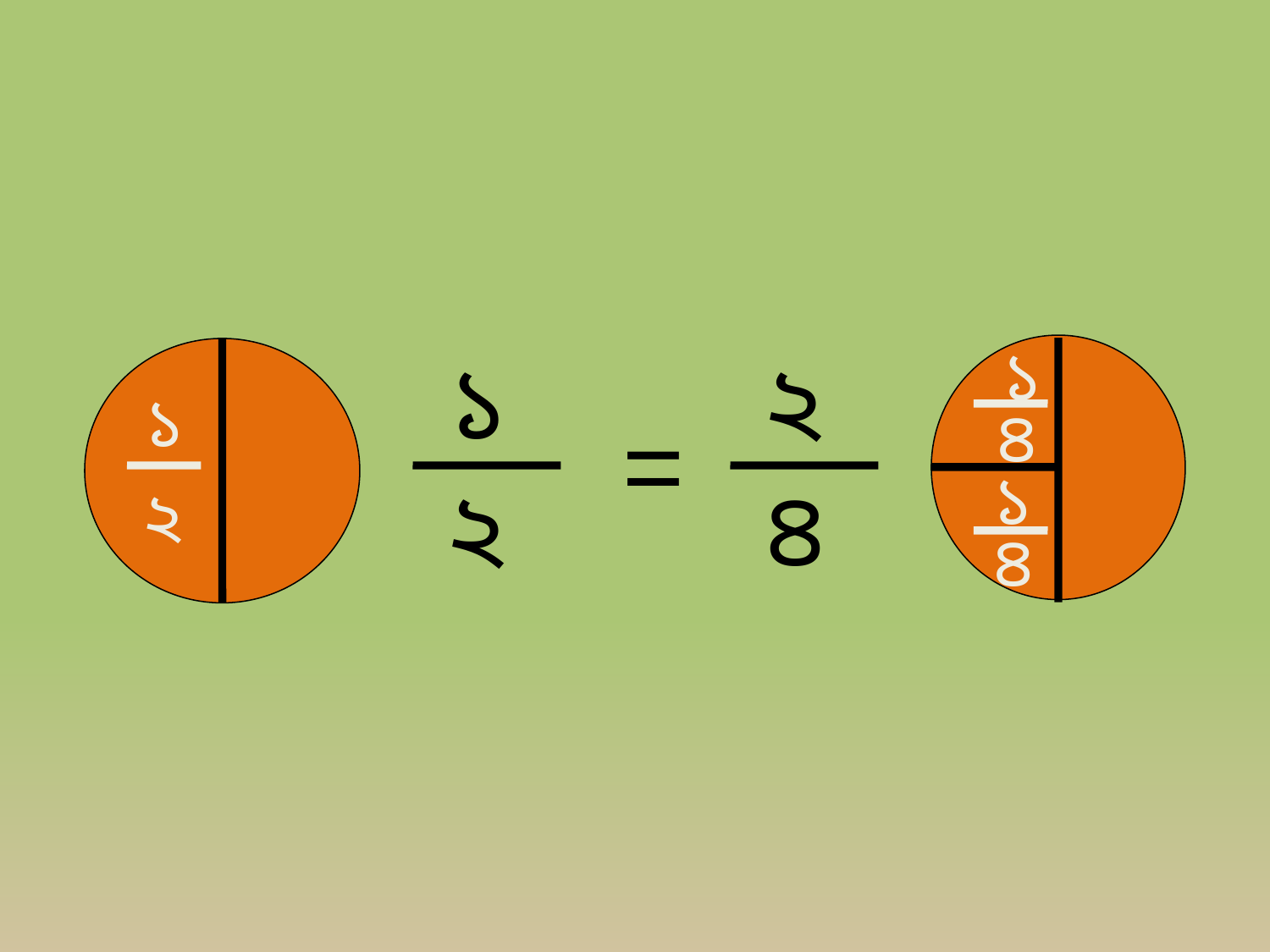

১
১
২

১
৪
=

১
২
৪

২

৪